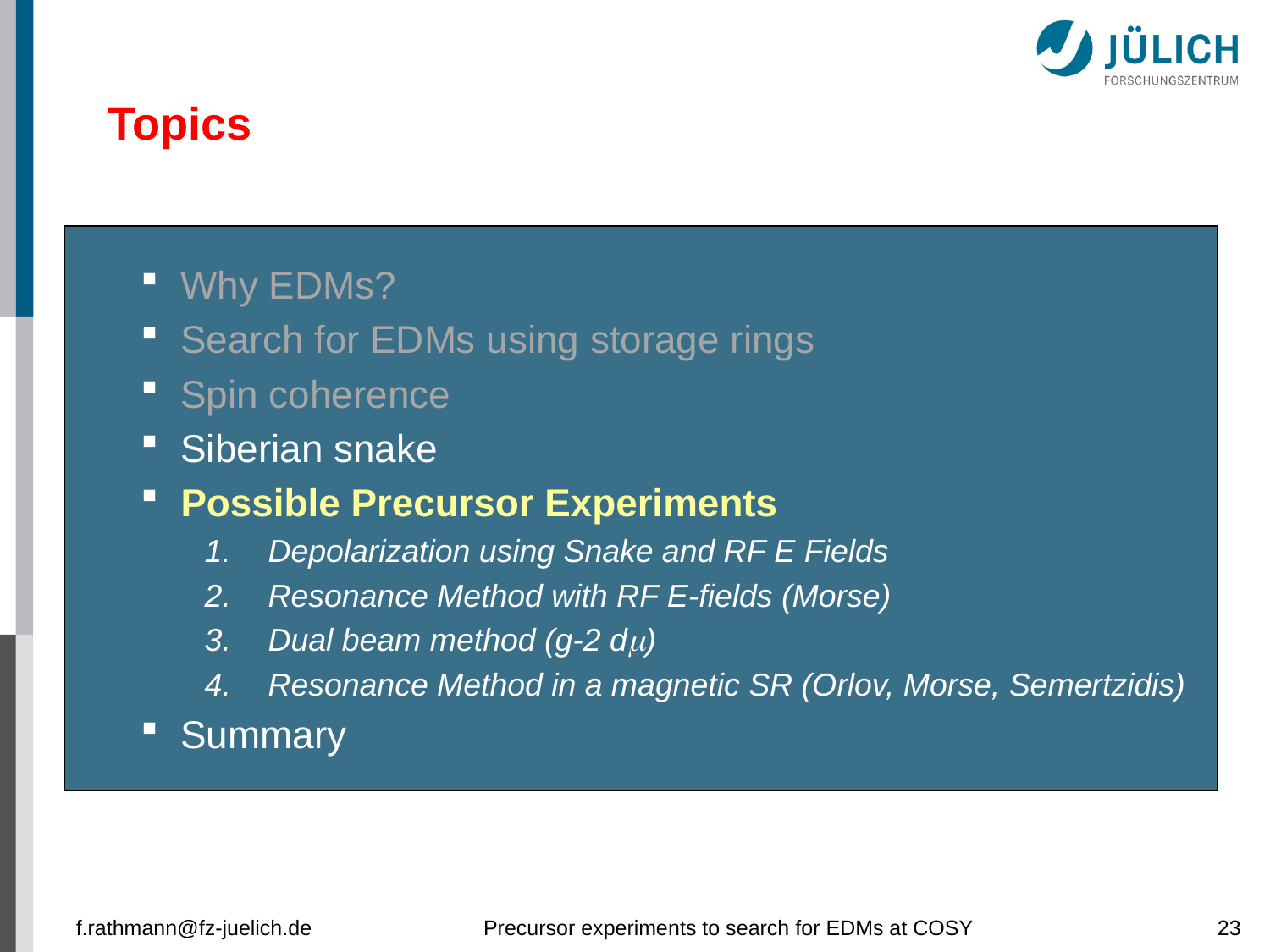

# Topics
Why EDMs?
Search for EDMs using storage rings
Spin coherence
Siberian snake
Possible Precursor Experiments
Depolarization using Snake and RF E Fields
Resonance Method with RF E-fields (Morse)
Dual beam method (g-2 dμ)
Resonance Method in a magnetic SR (Orlov, Morse, Semertzidis)
Summary
f.rathmann@fz-juelich.de
Precursor experiments to search for EDMs at COSY
23